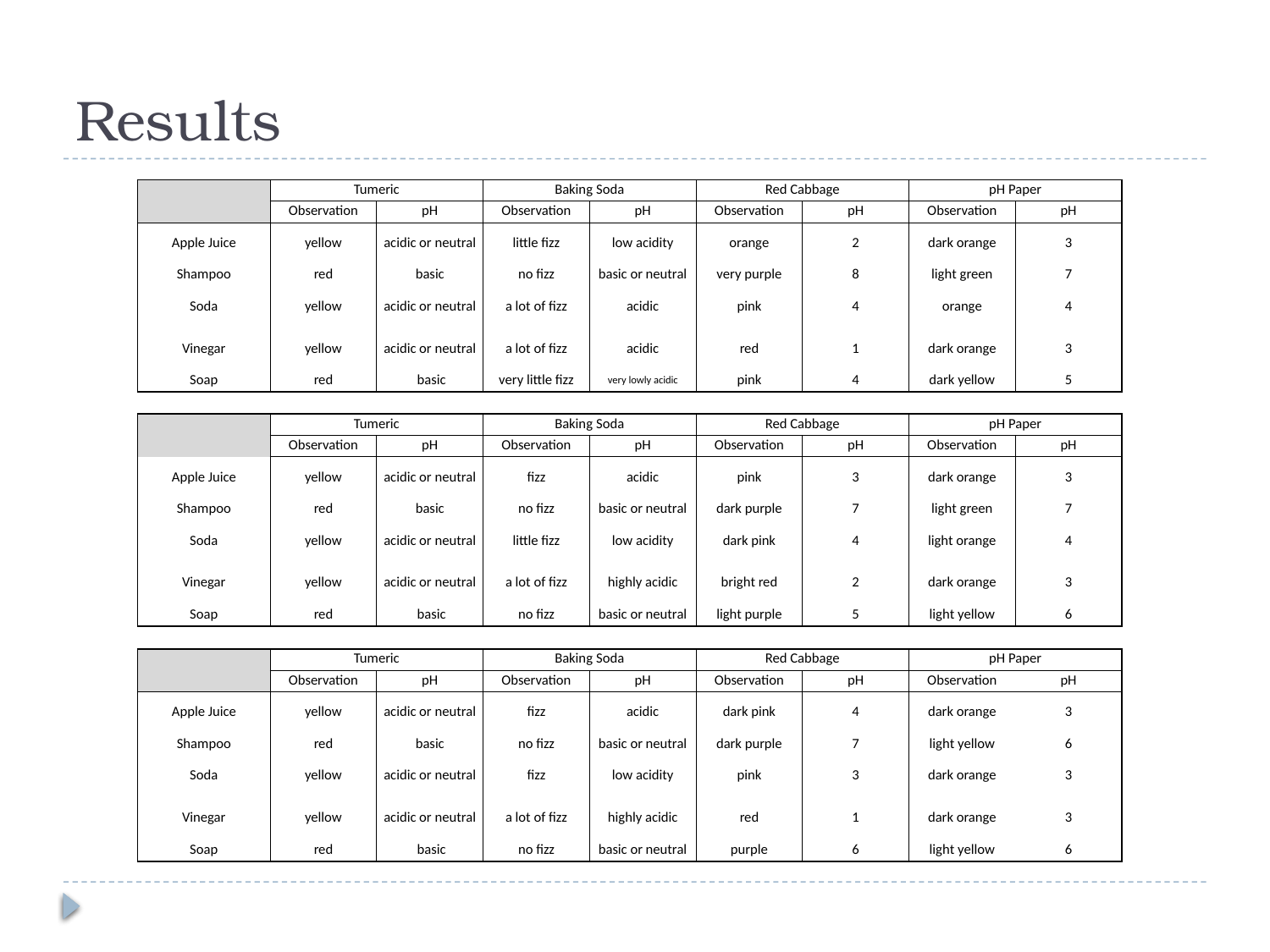

# Results
|  | Tumeric |  | Baking Soda |  | Red Cabbage |  | pH Paper |  |
| --- | --- | --- | --- | --- | --- | --- | --- | --- |
|  | Observation | pH | Observation | pH | Observation | pH | Observation | pH |
| Apple Juice | yellow | acidic or neutral | little fizz | low acidity | orange | 2 | dark orange | 3 |
| Shampoo | red | basic | no fizz | basic or neutral | very purple | 8 | light green | 7 |
| Soda | yellow | acidic or neutral | a lot of fizz | acidic | pink | 4 | orange | 4 |
| Vinegar | yellow | acidic or neutral | a lot of fizz | acidic | red | 1 | dark orange | 3 |
| Soap | red | basic | very little fizz | very lowly acidic | pink | 4 | dark yellow | 5 |
|  |  |  |  |  |  |  |  |  |
|  | Tumeric |  | Baking Soda |  | Red Cabbage |  | pH Paper |  |
|  | Observation | pH | Observation | pH | Observation | pH | Observation | pH |
| Apple Juice | yellow | acidic or neutral | fizz | acidic | pink | 3 | dark orange | 3 |
| Shampoo | red | basic | no fizz | basic or neutral | dark purple | 7 | light green | 7 |
| Soda | yellow | acidic or neutral | little fizz | low acidity | dark pink | 4 | light orange | 4 |
| Vinegar | yellow | acidic or neutral | a lot of fizz | highly acidic | bright red | 2 | dark orange | 3 |
| Soap | red | basic | no fizz | basic or neutral | light purple | 5 | light yellow | 6 |
|  |  |  |  |  |  |  |  |  |
|  | Tumeric |  | Baking Soda |  | Red Cabbage |  | pH Paper |  |
|  | Observation | pH | Observation | pH | Observation | pH | Observation | pH |
| Apple Juice | yellow | acidic or neutral | fizz | acidic | dark pink | 4 | dark orange | 3 |
| Shampoo | red | basic | no fizz | basic or neutral | dark purple | 7 | light yellow | 6 |
| Soda | yellow | acidic or neutral | fizz | low acidity | pink | 3 | dark orange | 3 |
| Vinegar | yellow | acidic or neutral | a lot of fizz | highly acidic | red | 1 | dark orange | 3 |
| Soap | red | basic | no fizz | basic or neutral | purple | 6 | light yellow | 6 |